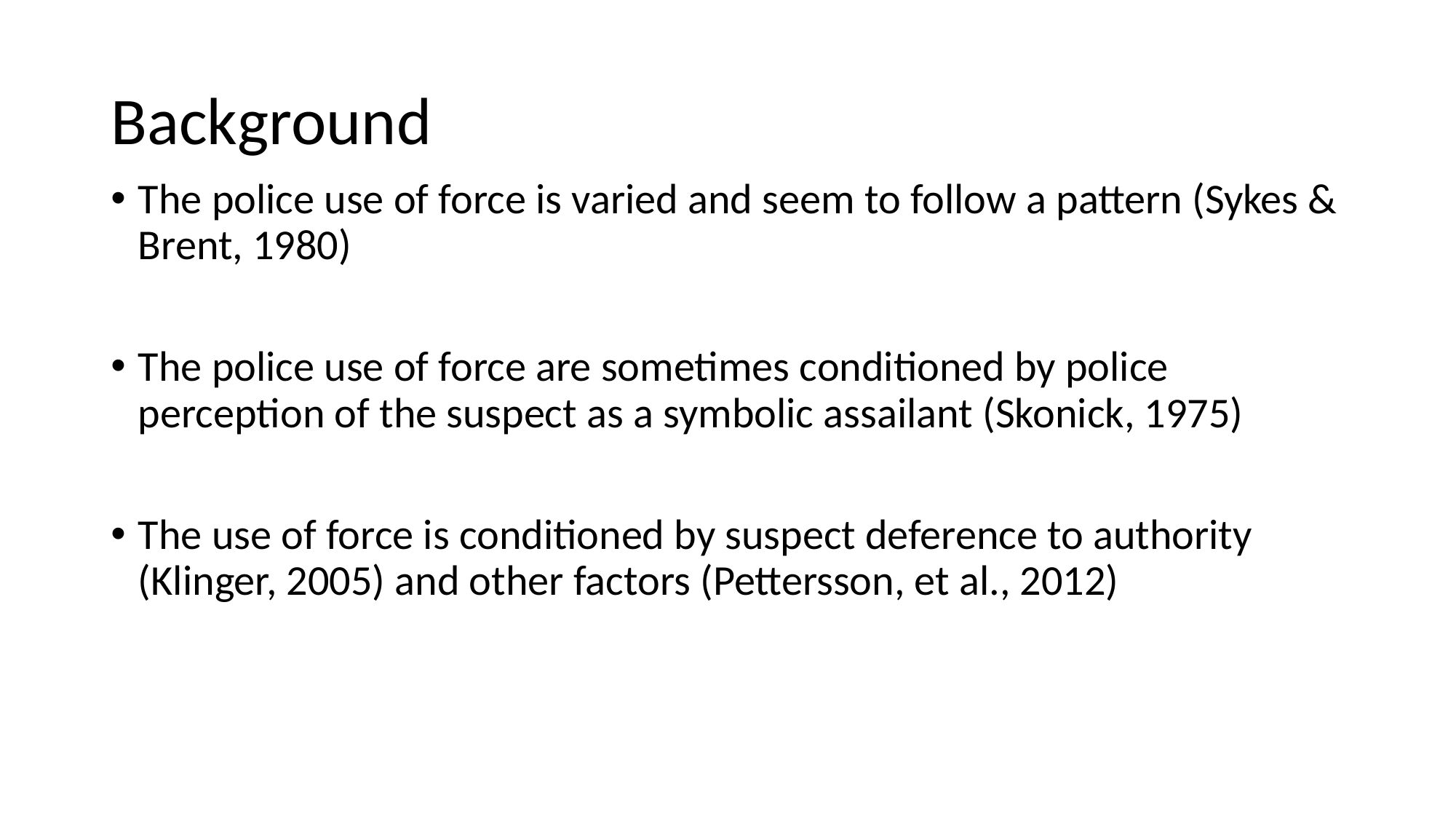

# Background
The police use of force is varied and seem to follow a pattern (Sykes & Brent, 1980)

The police use of force are sometimes conditioned by police perception of the suspect as a symbolic assailant (Skonick, 1975)

The use of force is conditioned by suspect deference to authority (Klinger, 2005) and other factors (Pettersson, et al., 2012)